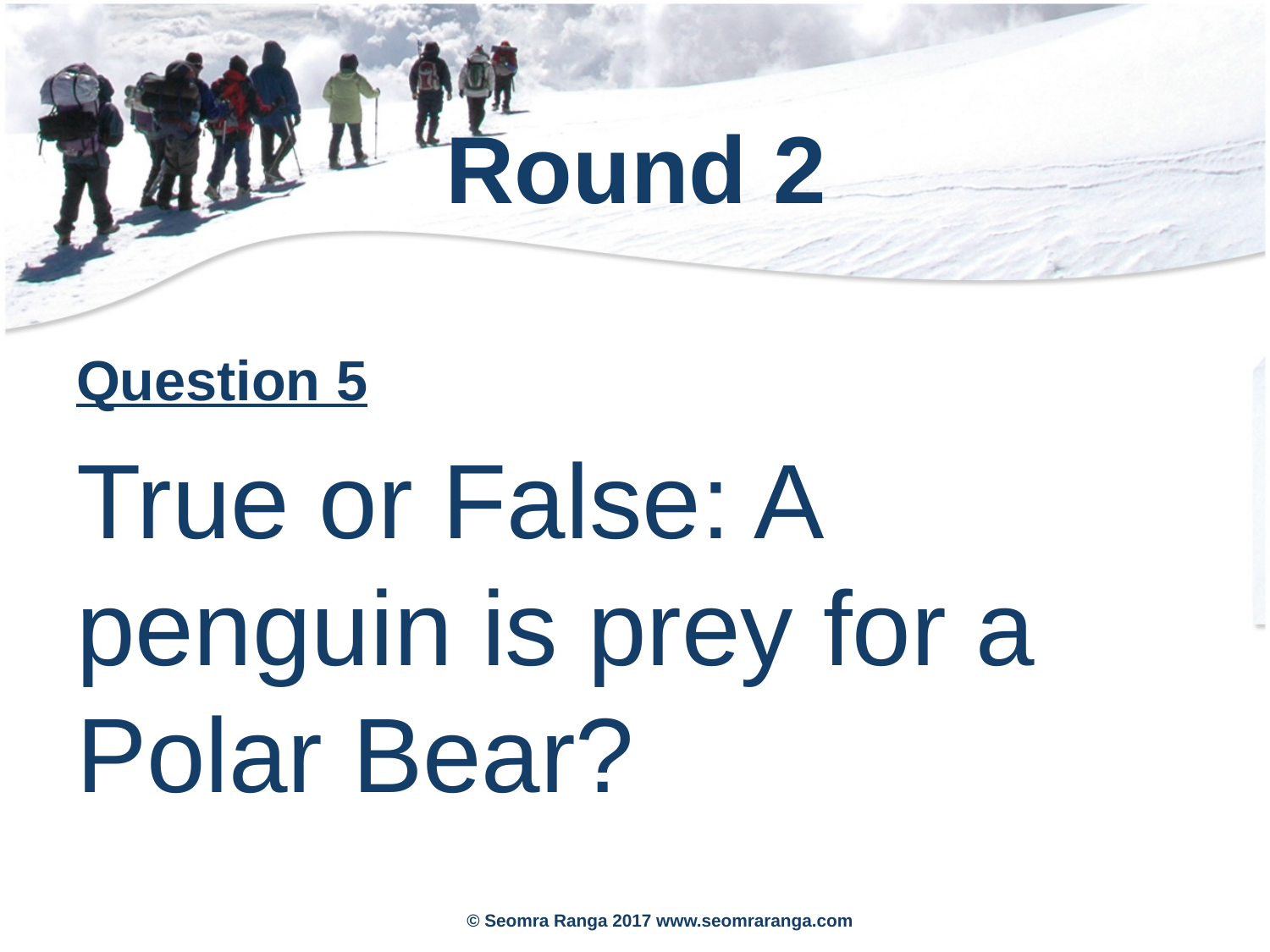

# Round 2
Question 5
True or False: A penguin is prey for a Polar Bear?
© Seomra Ranga 2017 www.seomraranga.com